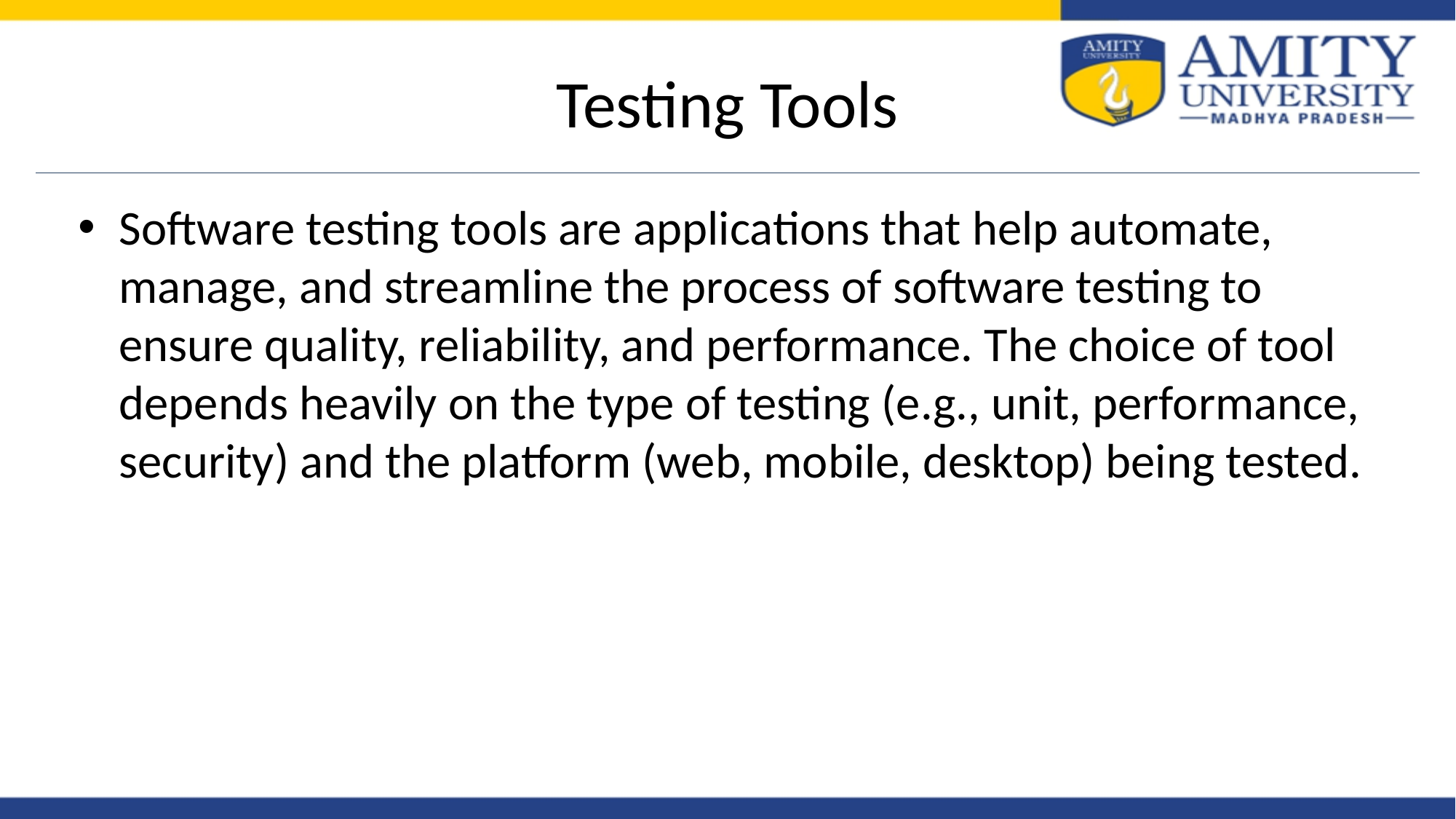

# Testing Tools
Software testing tools are applications that help automate, manage, and streamline the process of software testing to ensure quality, reliability, and performance. The choice of tool depends heavily on the type of testing (e.g., unit, performance, security) and the platform (web, mobile, desktop) being tested.